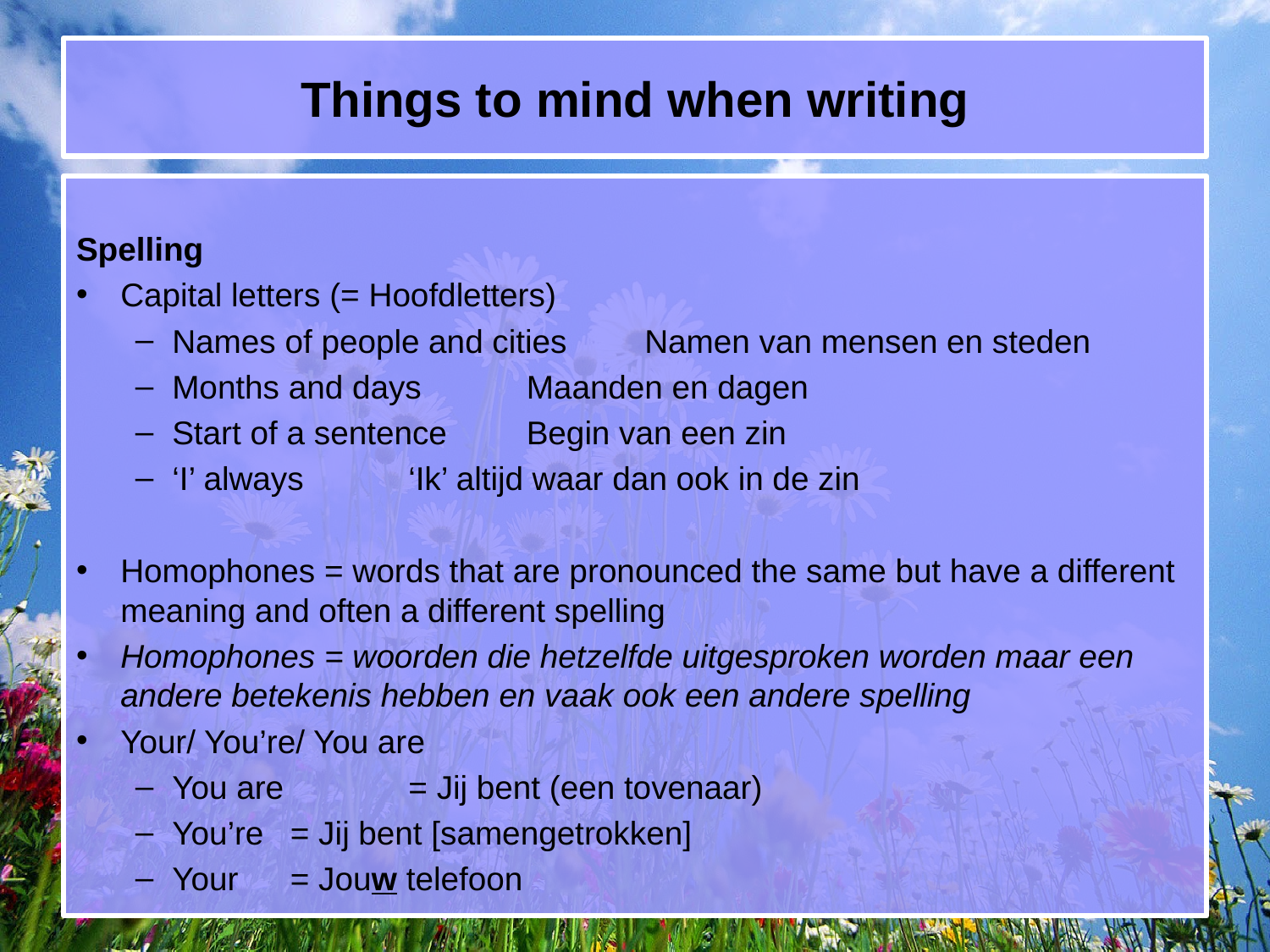

# Things to mind when writing

Spelling
Capital letters (= Hoofdletters)
Names of people and cities		Namen van mensen en steden
Months and days			Maanden en dagen
Start of a sentence		Begin van een zin
‘I’ always				‘Ik’ altijd waar dan ook in de zin

Homophones = words that are pronounced the same but have a different meaning and often a different spelling
Homophones = woorden die hetzelfde uitgesproken worden maar een andere betekenis hebben en vaak ook een andere spelling
Your/ You’re/ You are
You are 	= Jij bent (een tovenaar)
You’re	= Jij bent [samengetrokken]
Your	= Jouw telefoon